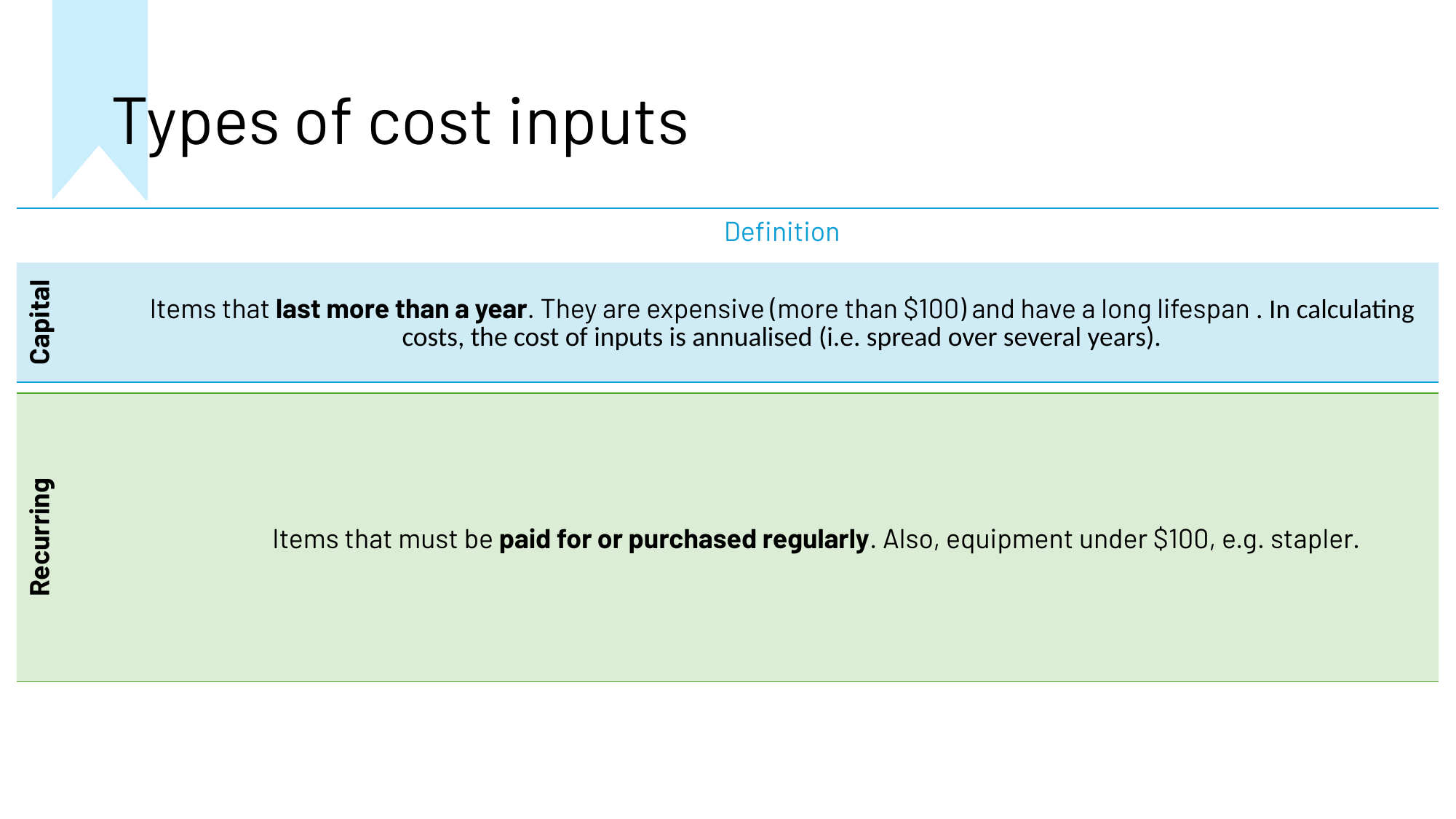

# Types of cost inputs

|  | Definition |
| --- | --- |
| Capital | Items that last more than a year. They are expensive (more than $100) and have a long lifespan . In calculating costs, the cost of inputs is annualised (i.e. spread over several years). |
| Recurring | Items that must be paid for or purchased regularly. Also, equipment under $100, e.g. stapler. |
| --- | --- |